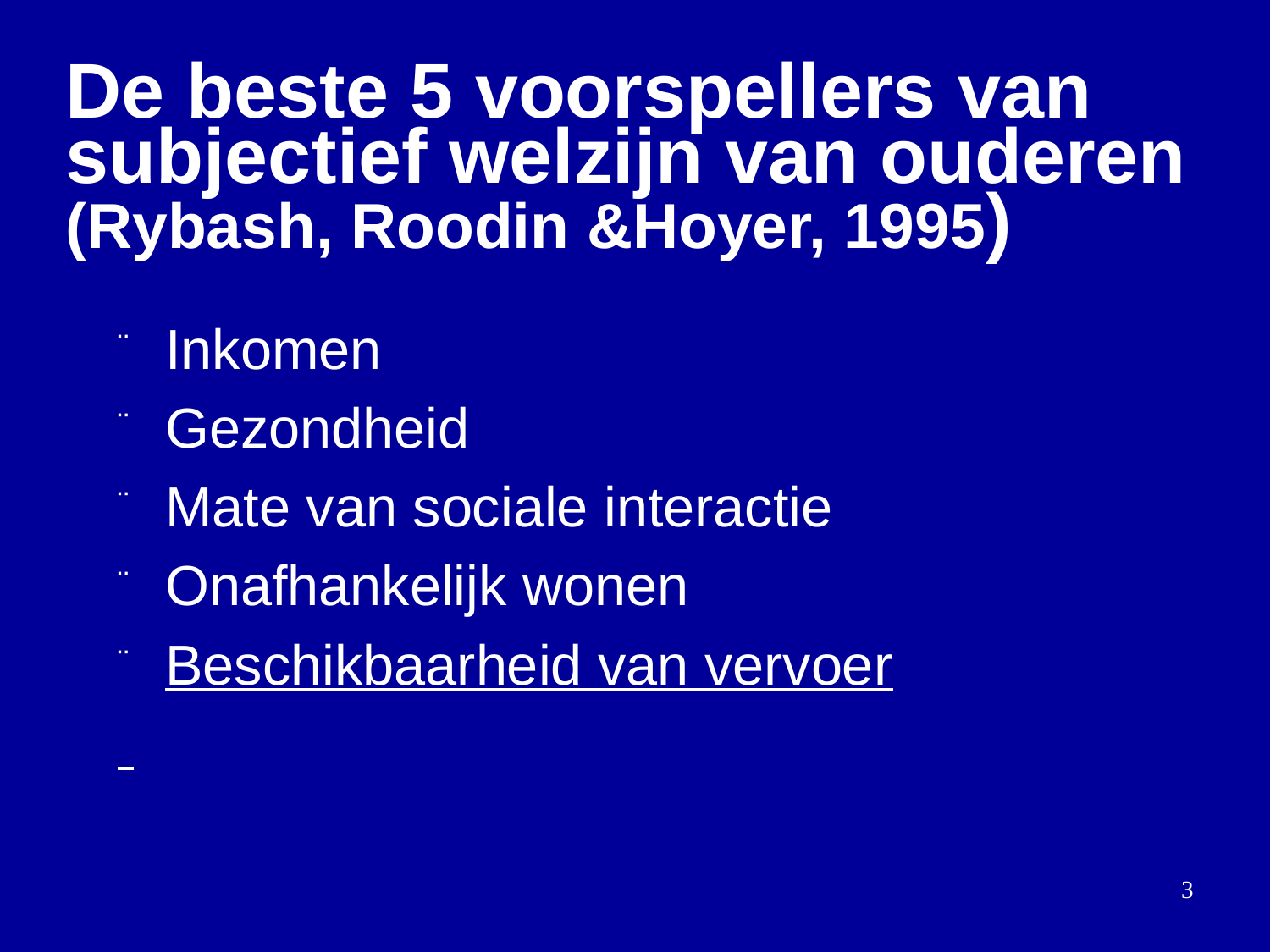

# De beste 5 voorspellers van subjectief welzijn van ouderen (Rybash, Roodin &Hoyer, 1995)
Inkomen
Gezondheid
Mate van sociale interactie
Onafhankelijk wonen
Beschikbaarheid van vervoer

3